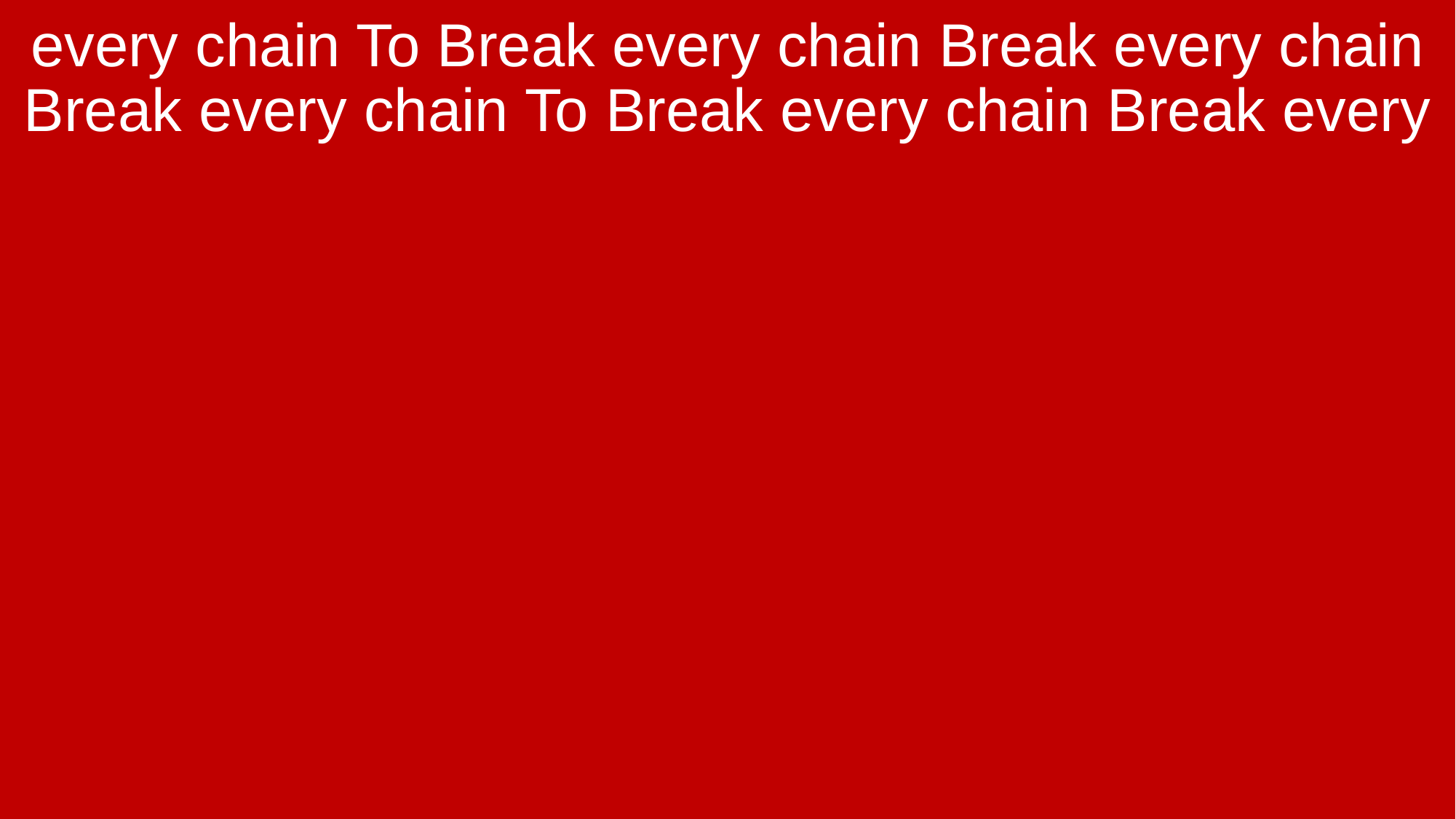

every chain To Break every chain Break every chain Break every chain To Break every chain Break every